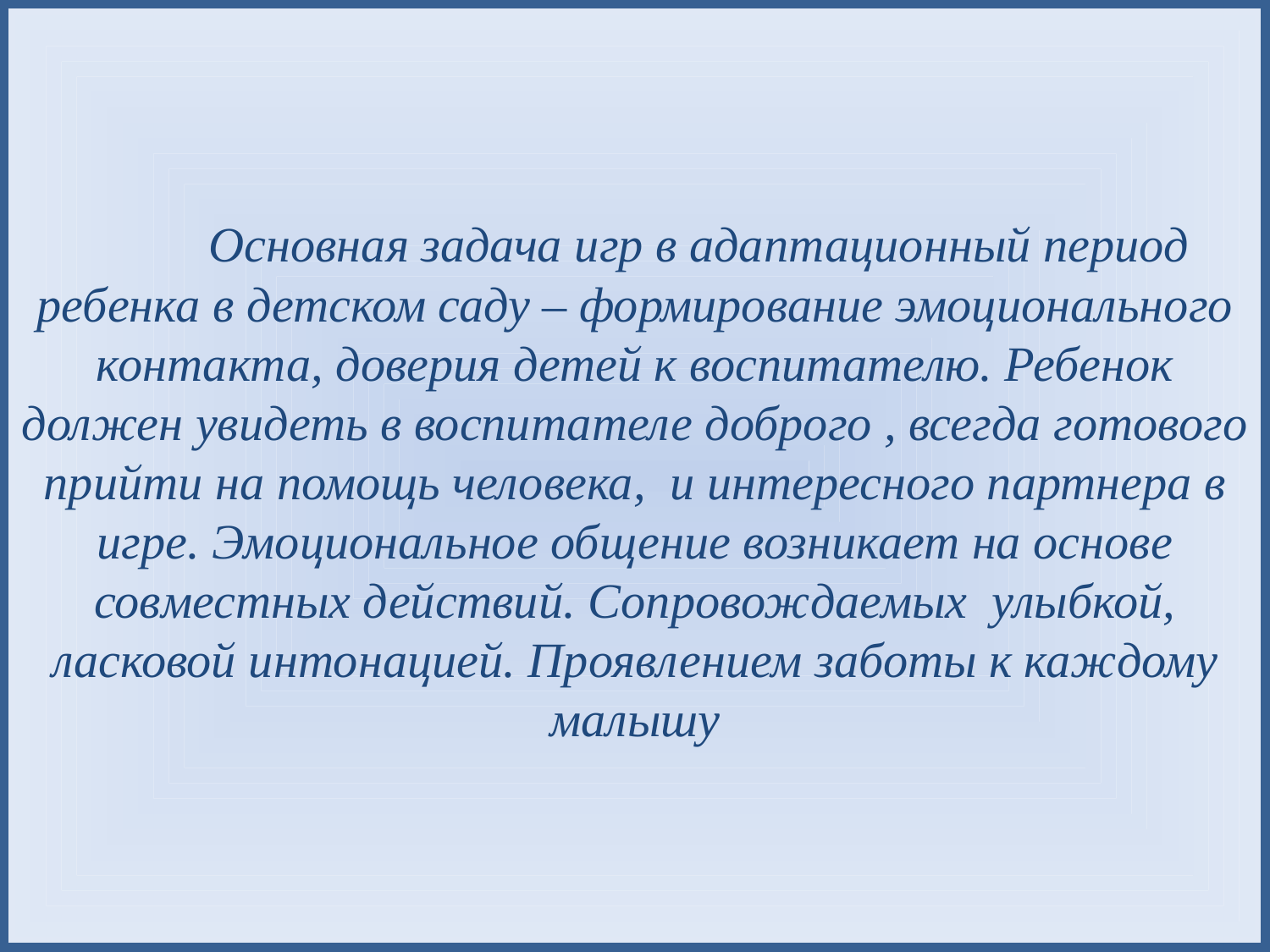

Основная задача игр в адаптационный период ребенка в детском саду – формирование эмоционального контакта, доверия детей к воспитателю. Ребенок должен увидеть в воспитателе доброго , всегда готового прийти на помощь человека,  и интересного партнера в игре. Эмоциональное общение возникает на основе совместных действий. Сопровождаемых  улыбкой, ласковой интонацией. Проявлением заботы к каждому малышу